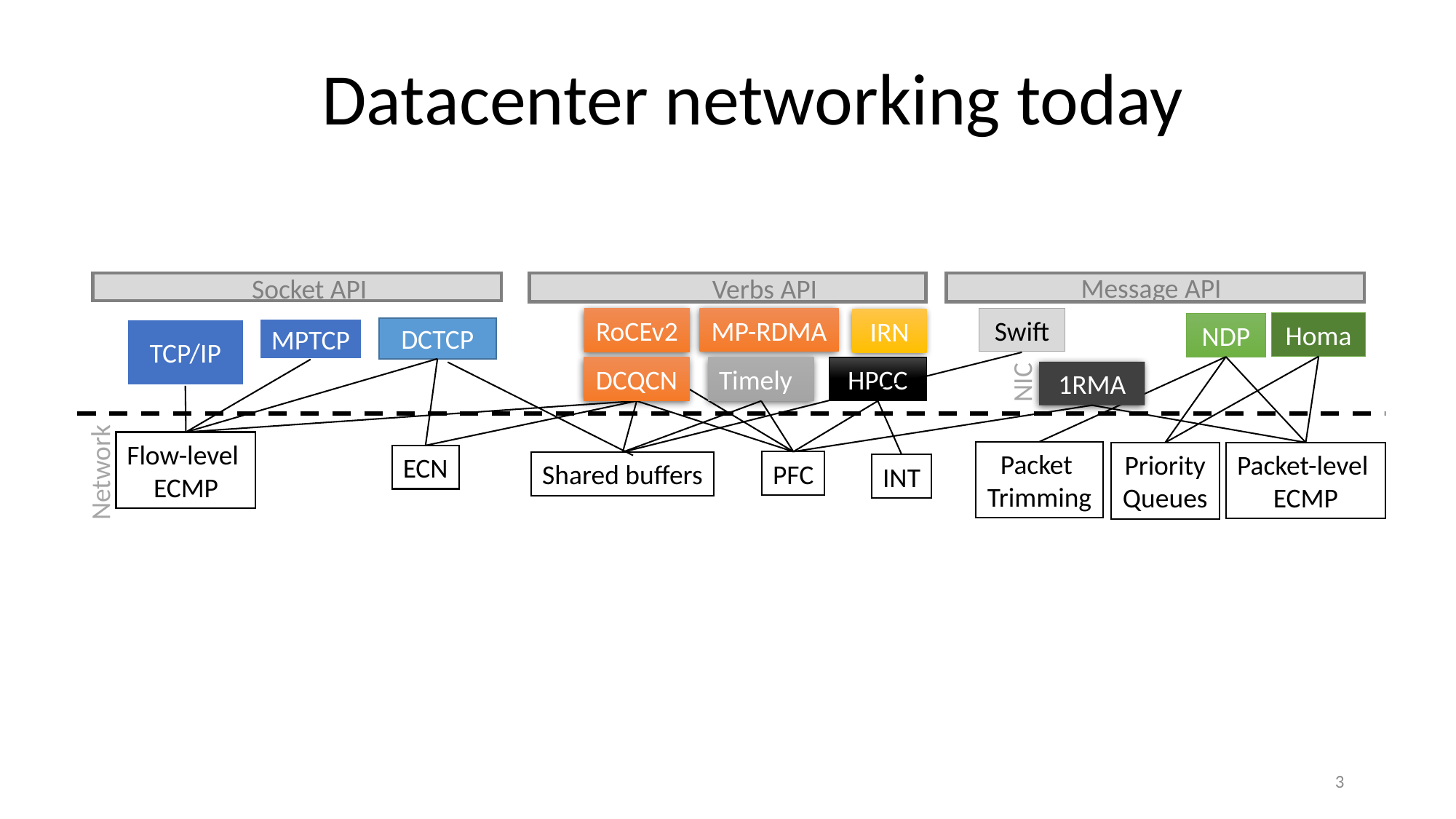

Datacenter networking today
Message API
Verbs API

Socket API

MP-RDMA
Swift
RoCEv2
IRN
Homa
NDP
DCTCP
TCP/IP
MPTCP
DCQCN
Timely
HPCC
NIC
1RMA
Flow-level
ECMP
Packet
Trimming
Packet-level
ECMP
Priority
Queues
ECN
Network
PFC
Shared buffers
INT
3